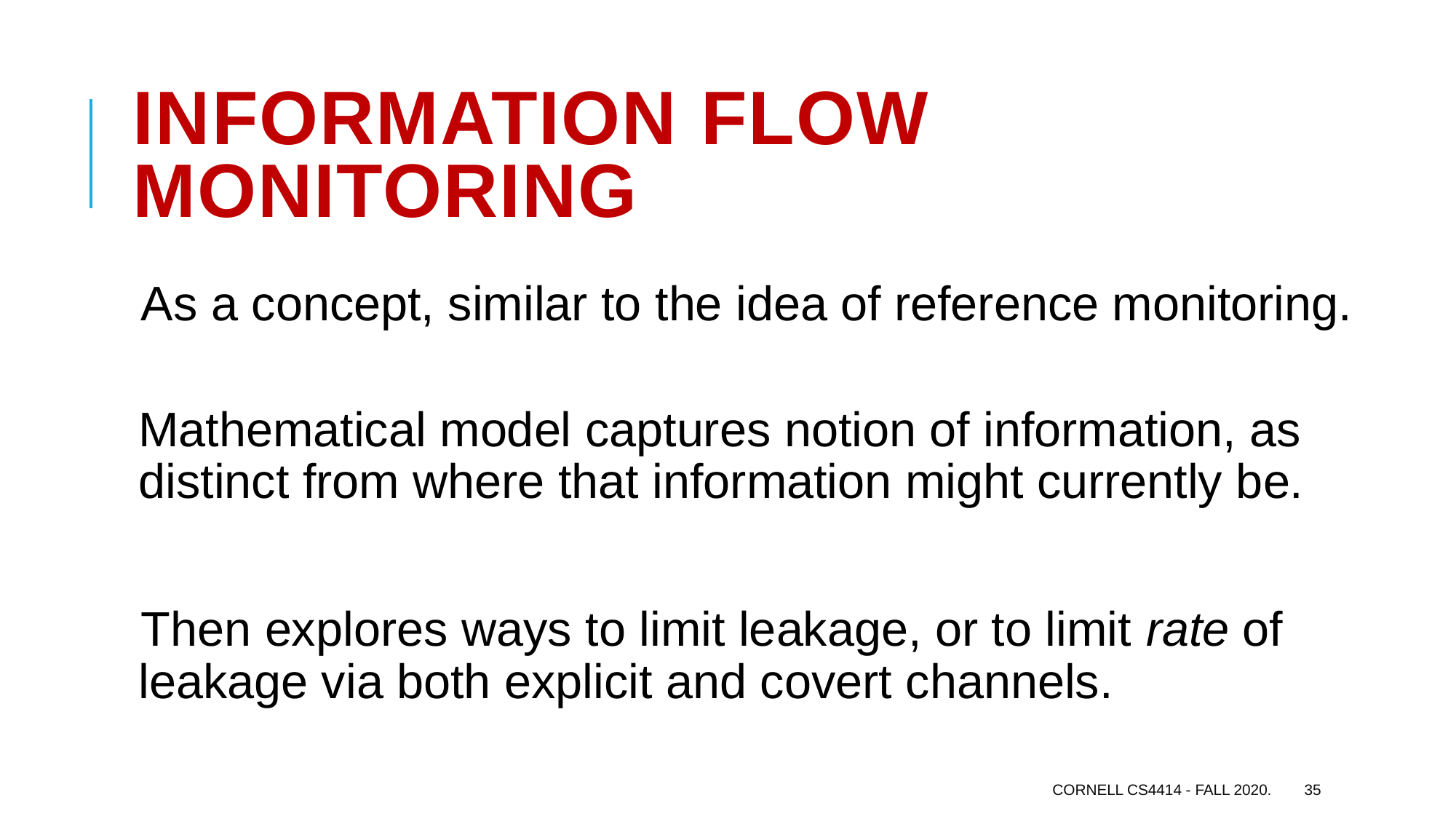

# Information flow monitoring
As a concept, similar to the idea of reference monitoring.
Mathematical model captures notion of information, as distinct from where that information might currently be.

Then explores ways to limit leakage, or to limit rate of leakage via both explicit and covert channels.
Cornell CS4414 - Fall 2020.
35